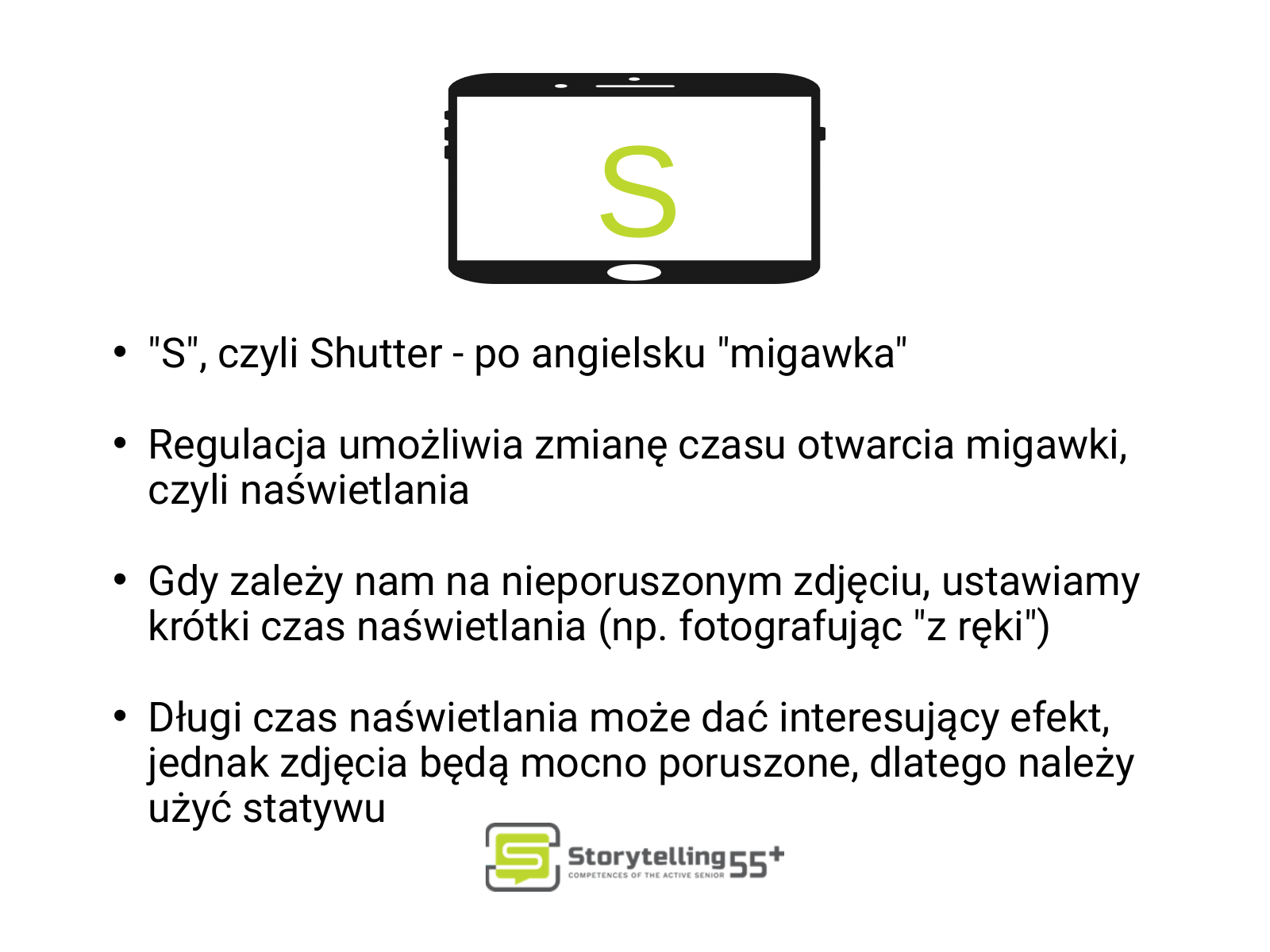

S
"S", czyli Shutter - po angielsku "migawka"

Regulacja umożliwia zmianę czasu otwarcia migawki, czyli naświetlania

Gdy zależy nam na nieporuszonym zdjęciu, ustawiamy krótki czas naświetlania (np. fotografując "z ręki")

Długi czas naświetlania może dać interesujący efekt, jednak zdjęcia będą mocno poruszone, dlatego należy użyć statywu